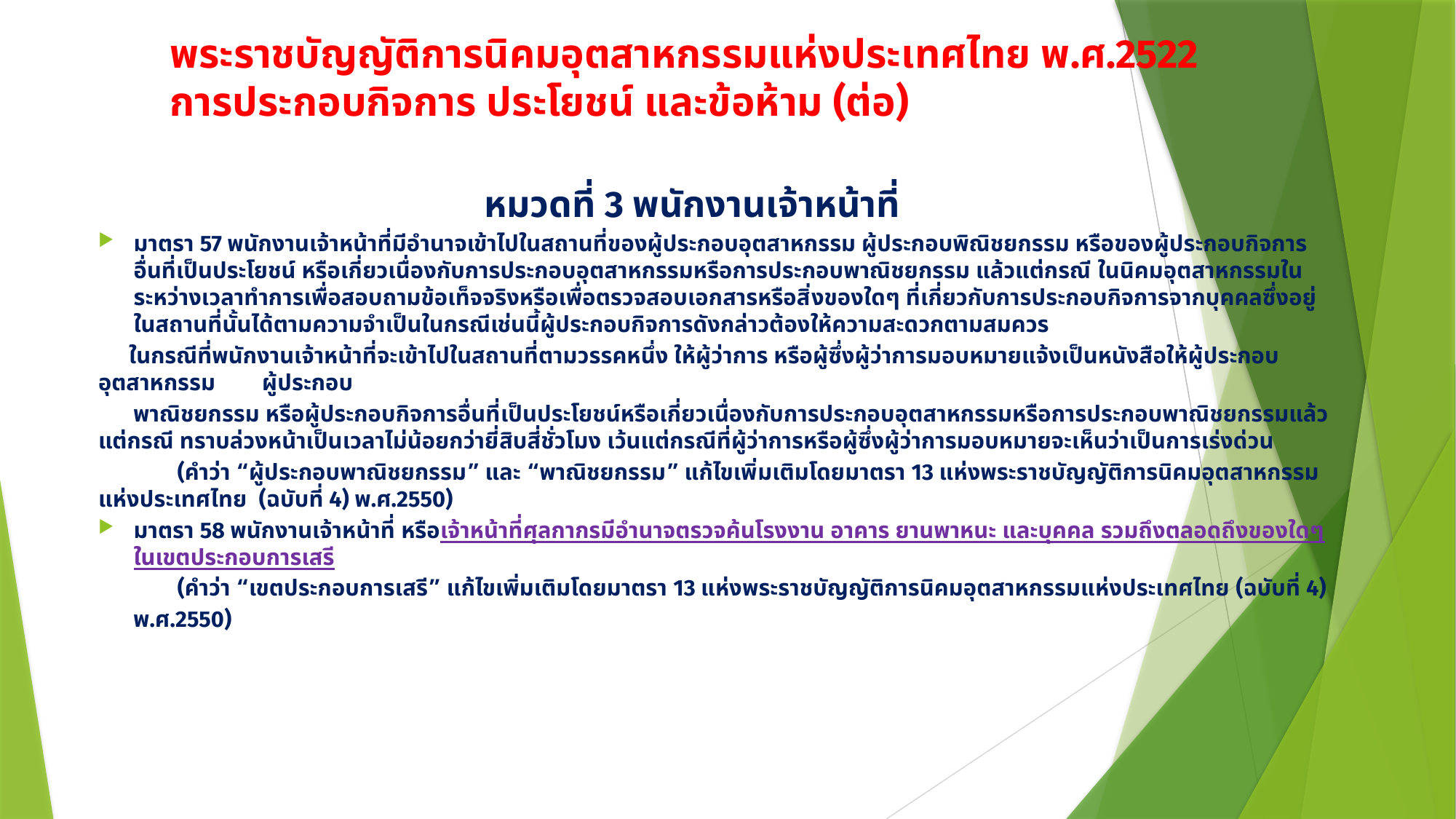

# พระราชบัญญัติการนิคมอุตสาหกรรมแห่งประเทศไทย พ.ศ.2522 การประกอบกิจการ ประโยชน์ และข้อห้าม (ต่อ)
 หมวดที่ 3 พนักงานเจ้าหน้าที่
มาตรา 57 พนักงานเจ้าหน้าที่มีอำนาจเข้าไปในสถานที่ของผู้ประกอบอุตสาหกรรม ผู้ประกอบพิณิชยกรรม หรือของผู้ประกอบกิจการอื่นที่เป็นประโยชน์ หรือเกี่ยวเนื่องกับการประกอบอุตสาหกรรมหรือการประกอบพาณิชยกรรม แล้วแต่กรณี ในนิคมอุตสาหกรรมในระหว่างเวลาทำการเพื่อสอบถามข้อเท็จจริงหรือเพื่อตรวจสอบเอกสารหรือสิ่งของใดๆ ที่เกี่ยวกับการประกอบกิจการจากบุคคลซึ่งอยู่ในสถานที่นั้นได้ตามความจำเป็นในกรณีเช่นนี้ผู้ประกอบกิจการดังกล่าวต้องให้ความสะดวกตามสมควร
		ในกรณีที่พนักงานเจ้าหน้าที่จะเข้าไปในสถานที่ตามวรรคหนึ่ง ให้ผู้ว่าการ หรือผู้ซึ่งผู้ว่าการมอบหมายแจ้งเป็นหนังสือให้ผู้ประกอบอุตสาหกรรม        ผู้ประกอบ
      พาณิชยกรรม หรือผู้ประกอบกิจการอื่นที่เป็นประโยชน์หรือเกี่ยวเนื่องกับการประกอบอุตสาหกรรมหรือการประกอบพาณิชยกรรมแล้วแต่กรณี ทราบล่วงหน้าเป็นเวลาไม่น้อยกว่ายี่สิบสี่ชั่วโมง เว้นแต่กรณีที่ผู้ว่าการหรือผู้ซึ่งผู้ว่าการมอบหมายจะเห็นว่าเป็นการเร่งด่วน
               (คำว่า “ผู้ประกอบพาณิชยกรรม” และ “พาณิชยกรรม” แก้ไขเพิ่มเติมโดยมาตรา 13 แห่งพระราชบัญญัติการนิคมอุตสาหกรรมแห่งประเทศไทย  (ฉบับที่ 4) พ.ศ.2550)
มาตรา 58 พนักงานเจ้าหน้าที่ หรือเจ้าหน้าที่ศุลกากรมีอำนาจตรวจค้นโรงงาน อาคาร ยานพาหนะ และบุคคล รวมถึงตลอดถึงของใดๆ ในเขตประกอบการเสรี
               (คำว่า “เขตประกอบการเสรี” แก้ไขเพิ่มเติมโดยมาตรา 13 แห่งพระราชบัญญัติการนิคมอุตสาหกรรมแห่งประเทศไทย (ฉบับที่ 4)
      พ.ศ.2550)